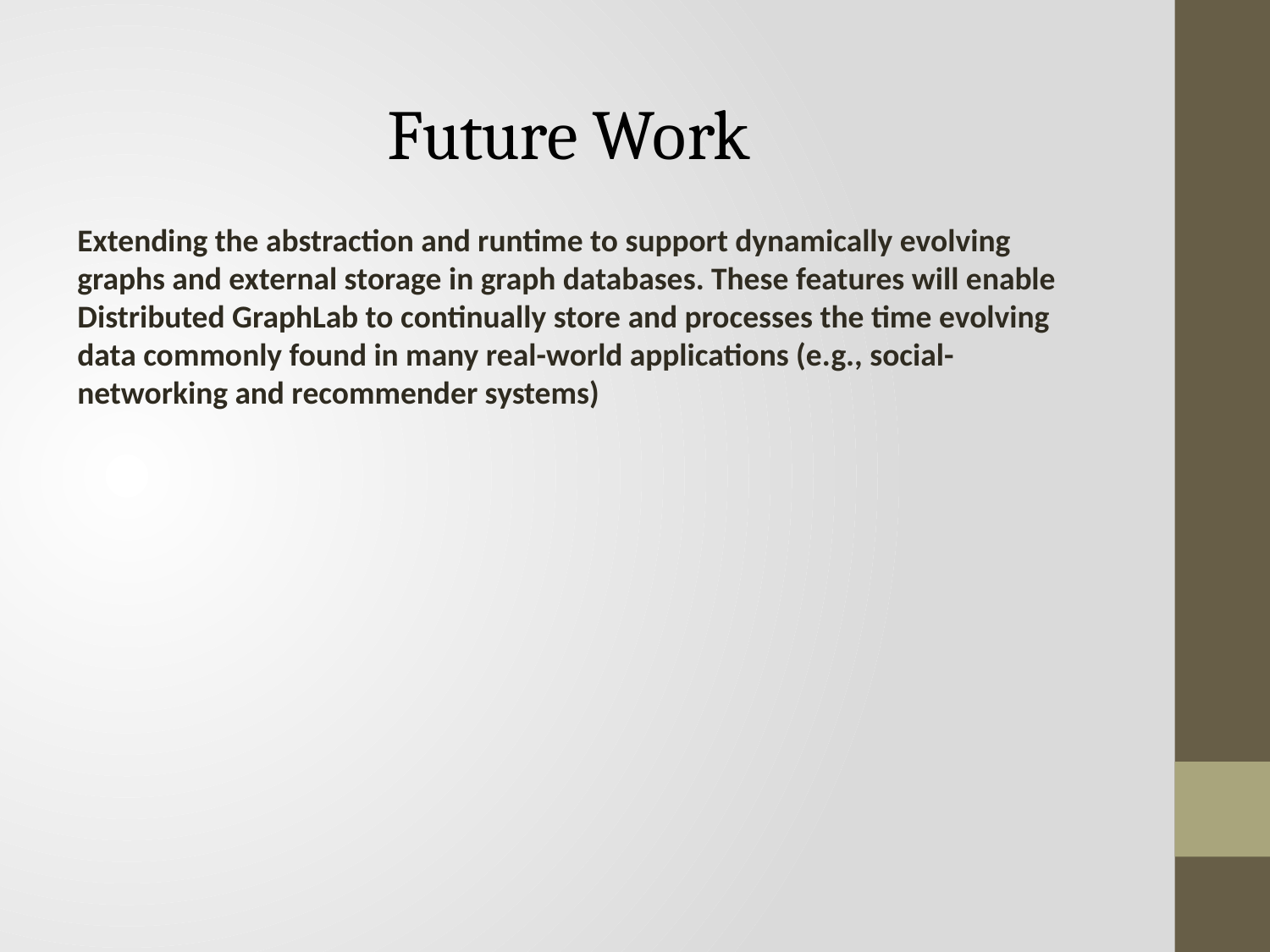

Future Work
Extending the abstraction and runtime to support dynamically evolving graphs and external storage in graph databases. These features will enable Distributed GraphLab to continually store and processes the time evolving data commonly found in many real-world applications (e.g., social-networking and recommender systems)